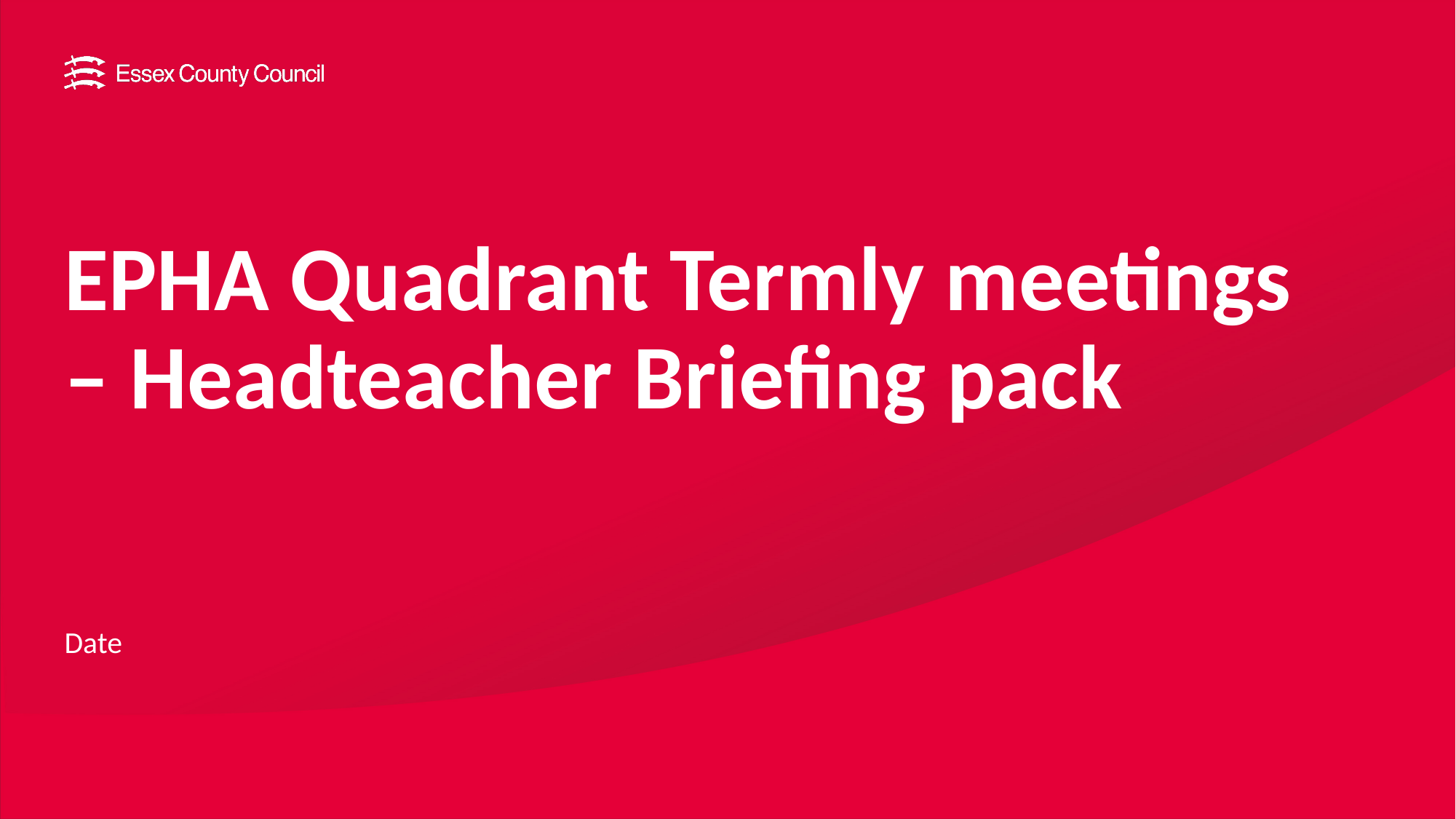

# EPHA Quadrant Termly meetings – Headteacher Briefing pack
Date